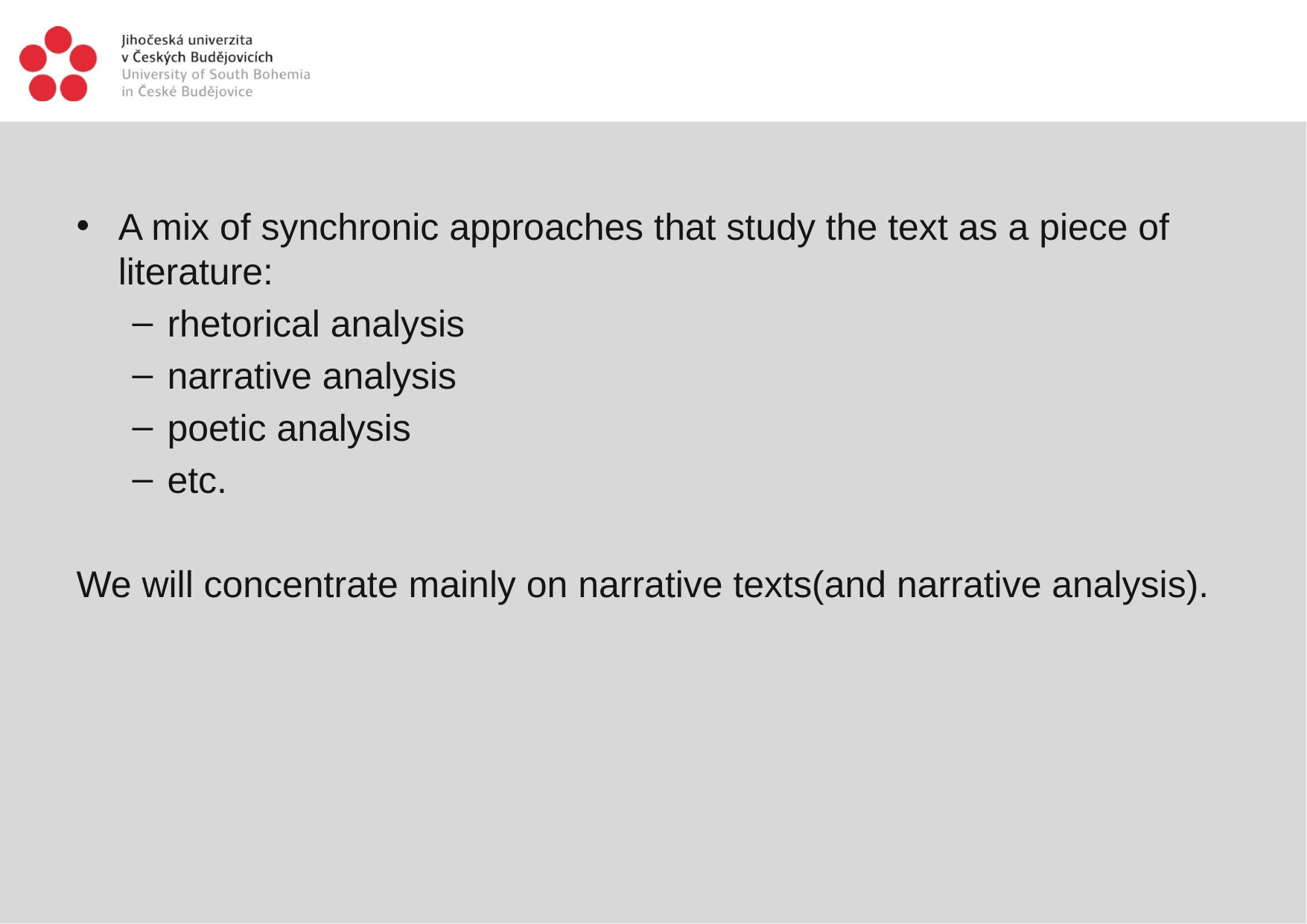

#

A mix of synchronic approaches that study the text as a piece of literature:
rhetorical analysis
narrative analysis
poetic analysis
etc.

We will concentrate mainly on narrative texts(and narrative analysis).